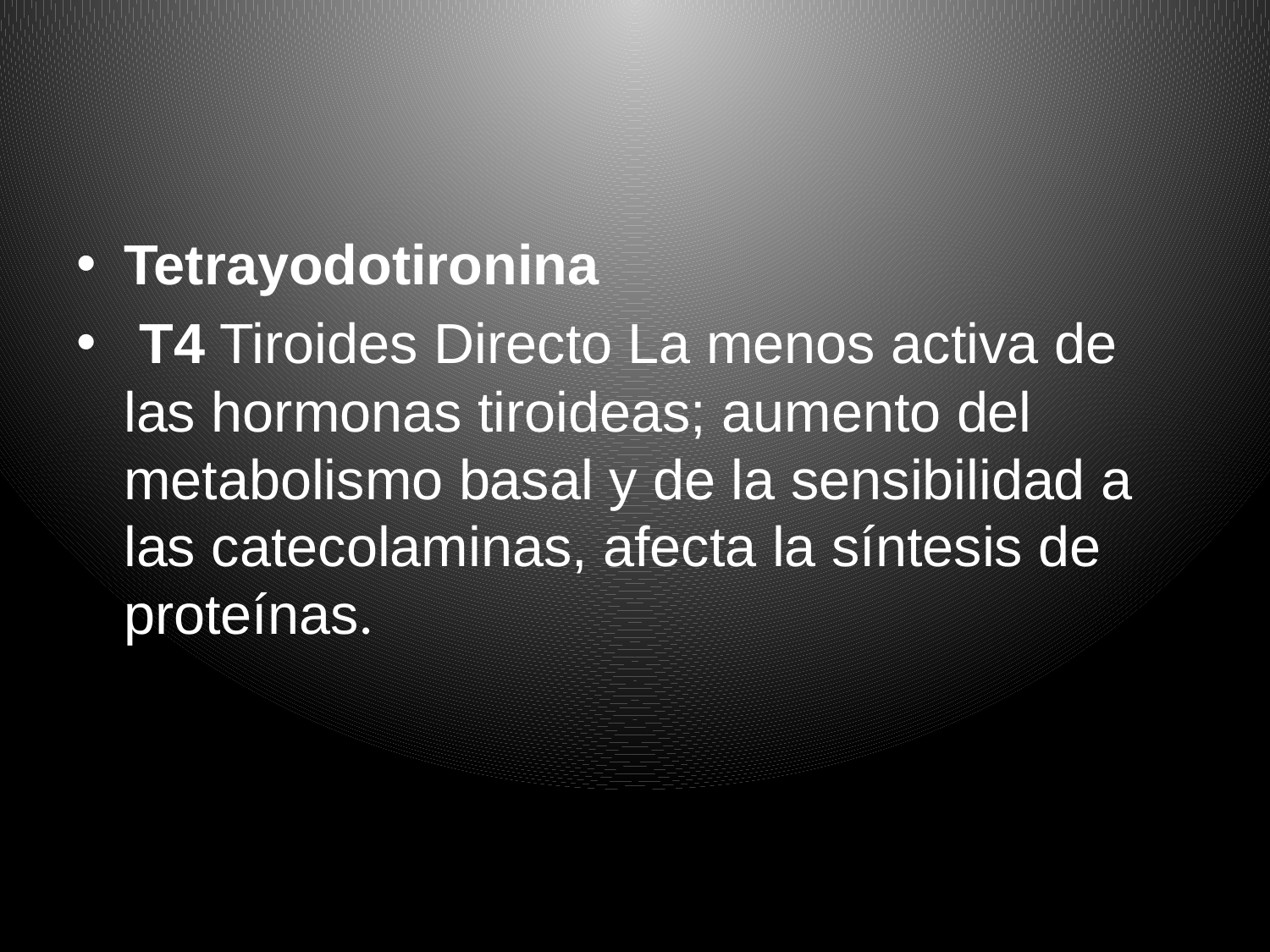

#
Tetrayodotironina
 T4 Tiroides Directo La menos activa de las hormonas tiroideas; aumento del metabolismo basal y de la sensibilidad a las catecolaminas, afecta la síntesis de proteínas.